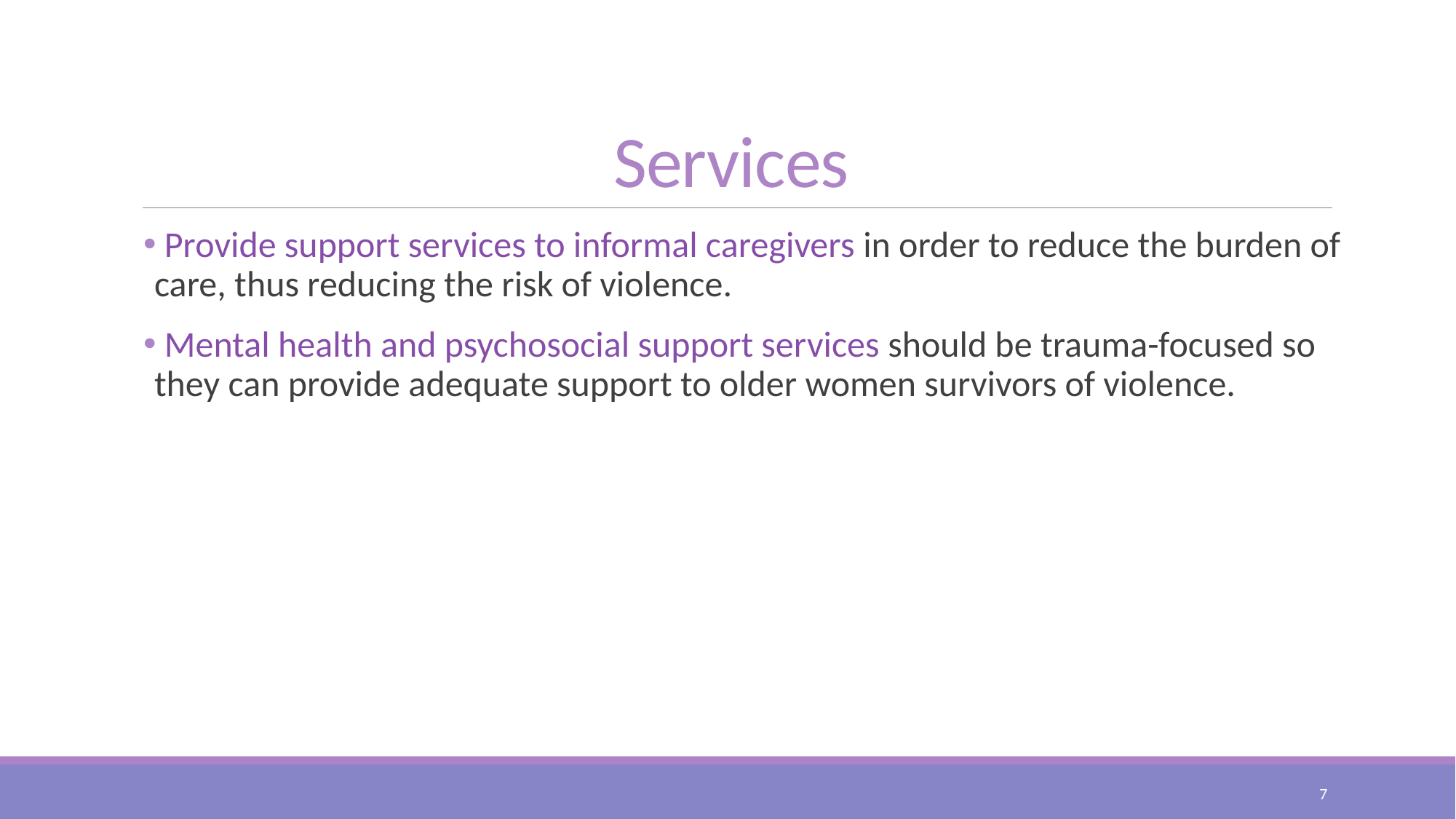

# Services
 Provide support services to informal caregivers in order to reduce the burden of care, thus reducing the risk of violence.
 Mental health and psychosocial support services should be trauma-focused so they can provide adequate support to older women survivors of violence.

7